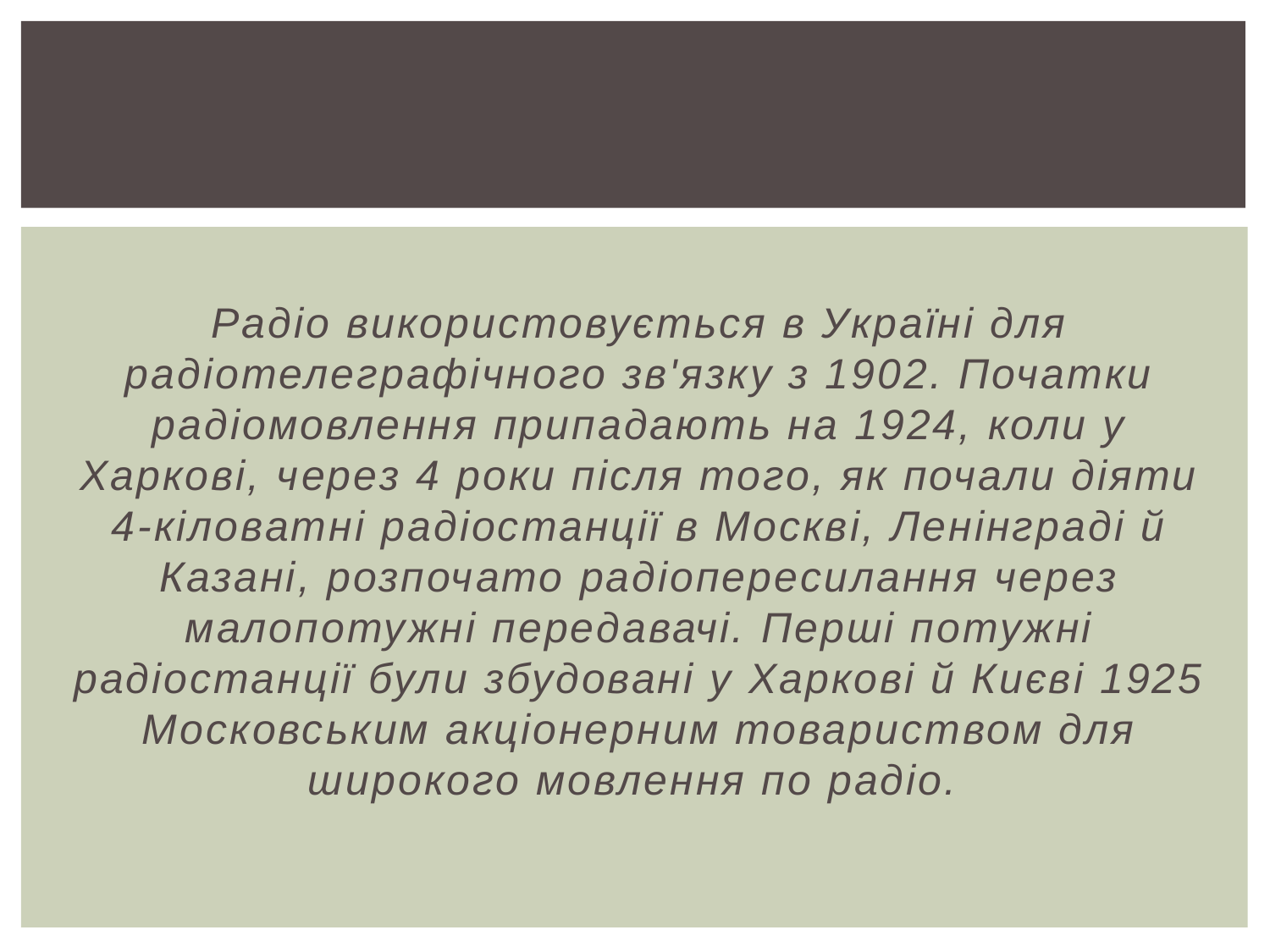

#

Радіо використовується в Україні для радіотелеграфічного зв'язку з 1902. Початки радіомовлення припадають на 1924, коли у Харкові, через 4 роки після того, як почали діяти 4-кіловатні радіостанції в Москві, Ленінграді й Казані, розпочато радіопересилання через малопотужні передавачі. Перші потужні радіостанції були збудовані у Харкові й Києві 1925 Московським акціонерним товариством для широкого мовлення по радіо.